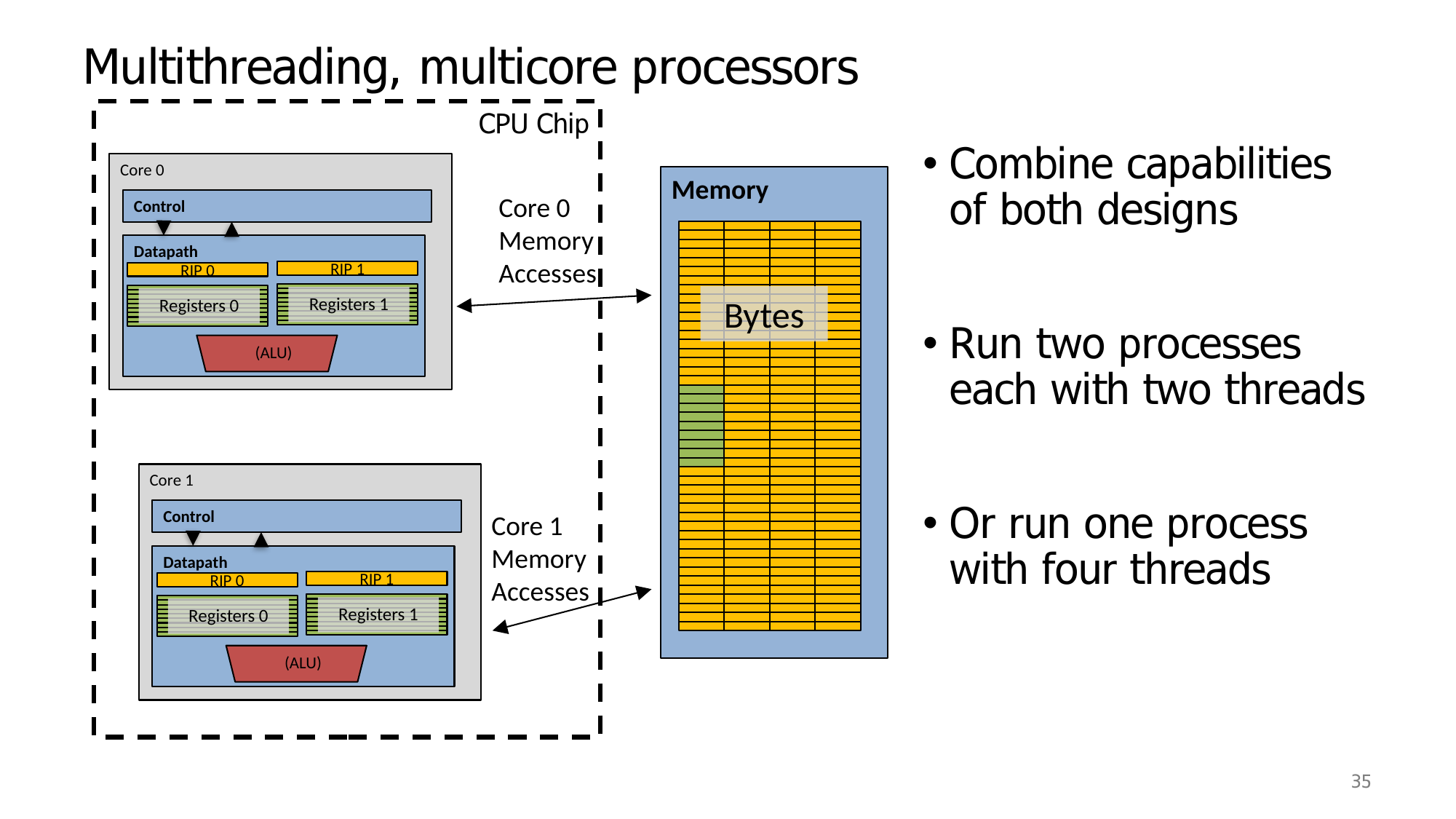

# Multithreading, multicore processors
CPU Chip

Combine capabilities of both designs

Run two processes each with two threads

Or run one process with four threads
Core 0
Control
Datapath
RIP 1
RIP 0

Registers 0

(ALU)

Registers 1

Memory
Core 0 Memory Accesses

Bytes

Core 1
Control
Datapath
RIP 1
RIP 0

Registers 0

(ALU)

Registers 1

Core 1 Memory Accesses
35